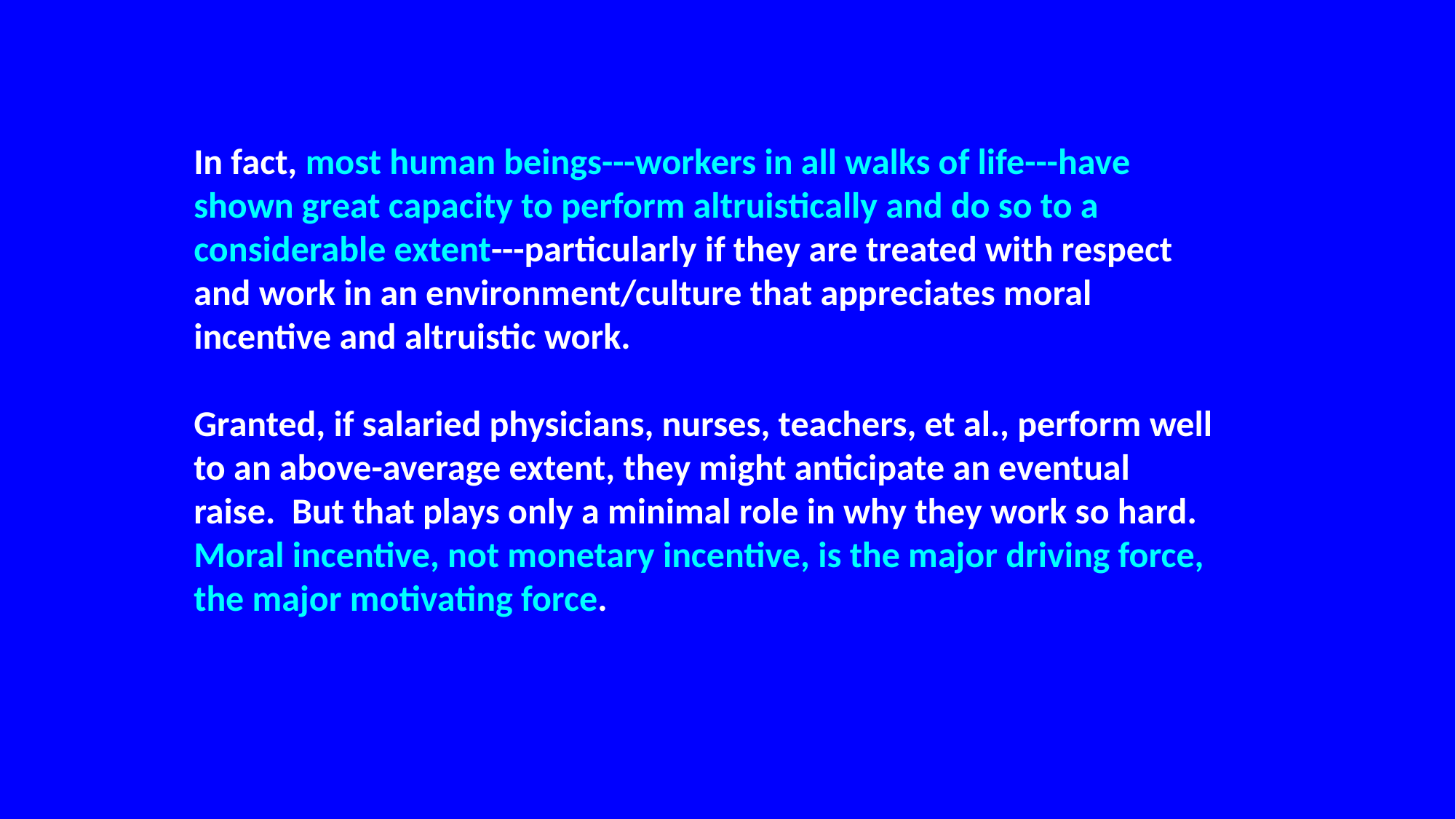

In fact, most human beings---workers in all walks of life---have shown great capacity to perform altruistically and do so to a considerable extent---particularly if they are treated with respect and work in an environment/culture that appreciates moral incentive and altruistic work.

Granted, if salaried physicians, nurses, teachers, et al., perform well to an above-average extent, they might anticipate an eventual raise.  But that plays only a minimal role in why they work so hard.  Moral incentive, not monetary incentive, is the major driving force, the major motivating force.